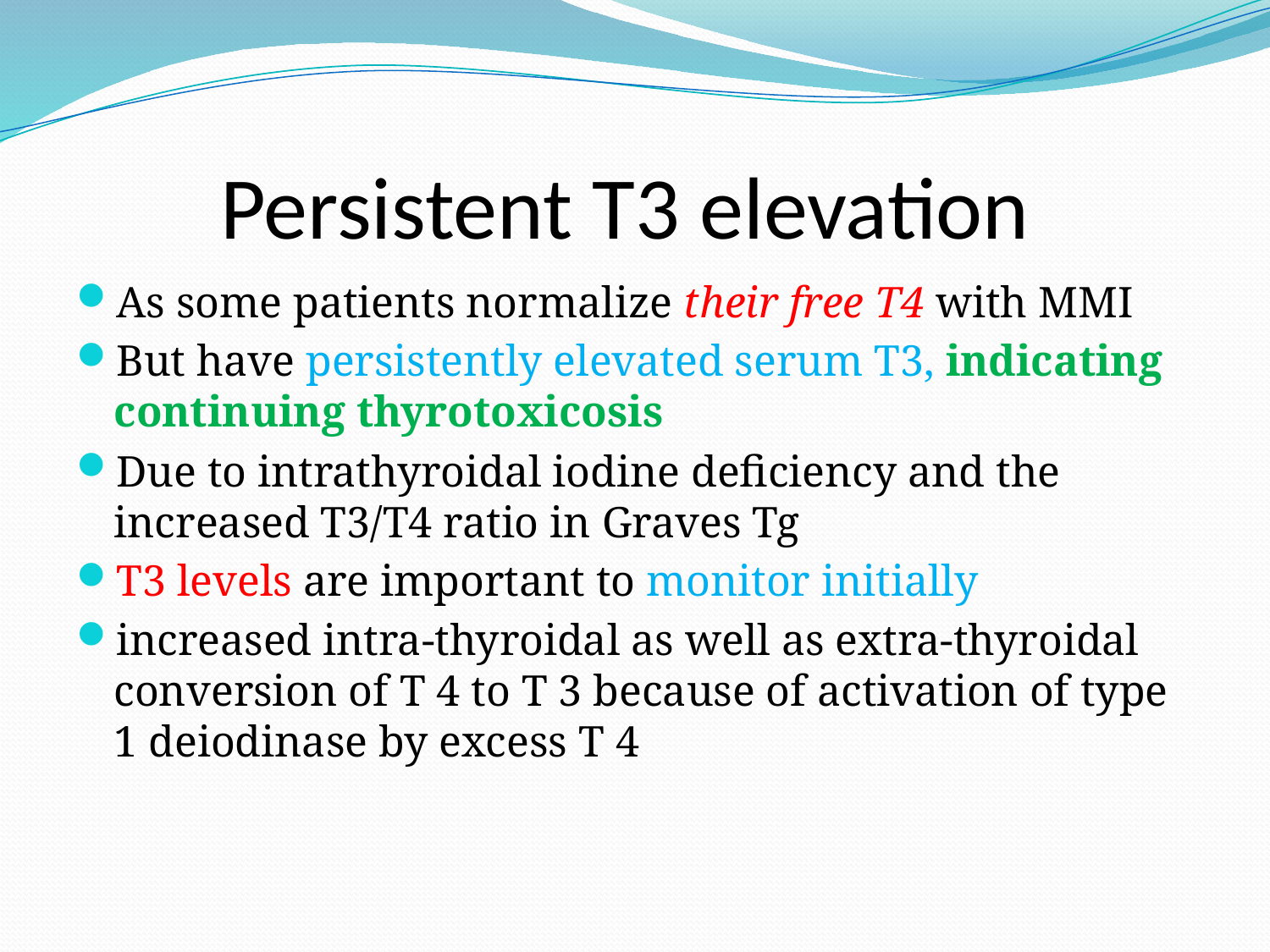

# Persistent T3 elevation
As some patients normalize their free T4 with MMI
But have persistently elevated serum T3, indicating continuing thyrotoxicosis
Due to intrathyroidal iodine deficiency and the increased T3/T4 ratio in Graves Tg
T3 levels are important to monitor initially
increased intra-thyroidal as well as extra-thyroidal conversion of T 4 to T 3 because of activation of type 1 deiodinase by excess T 4